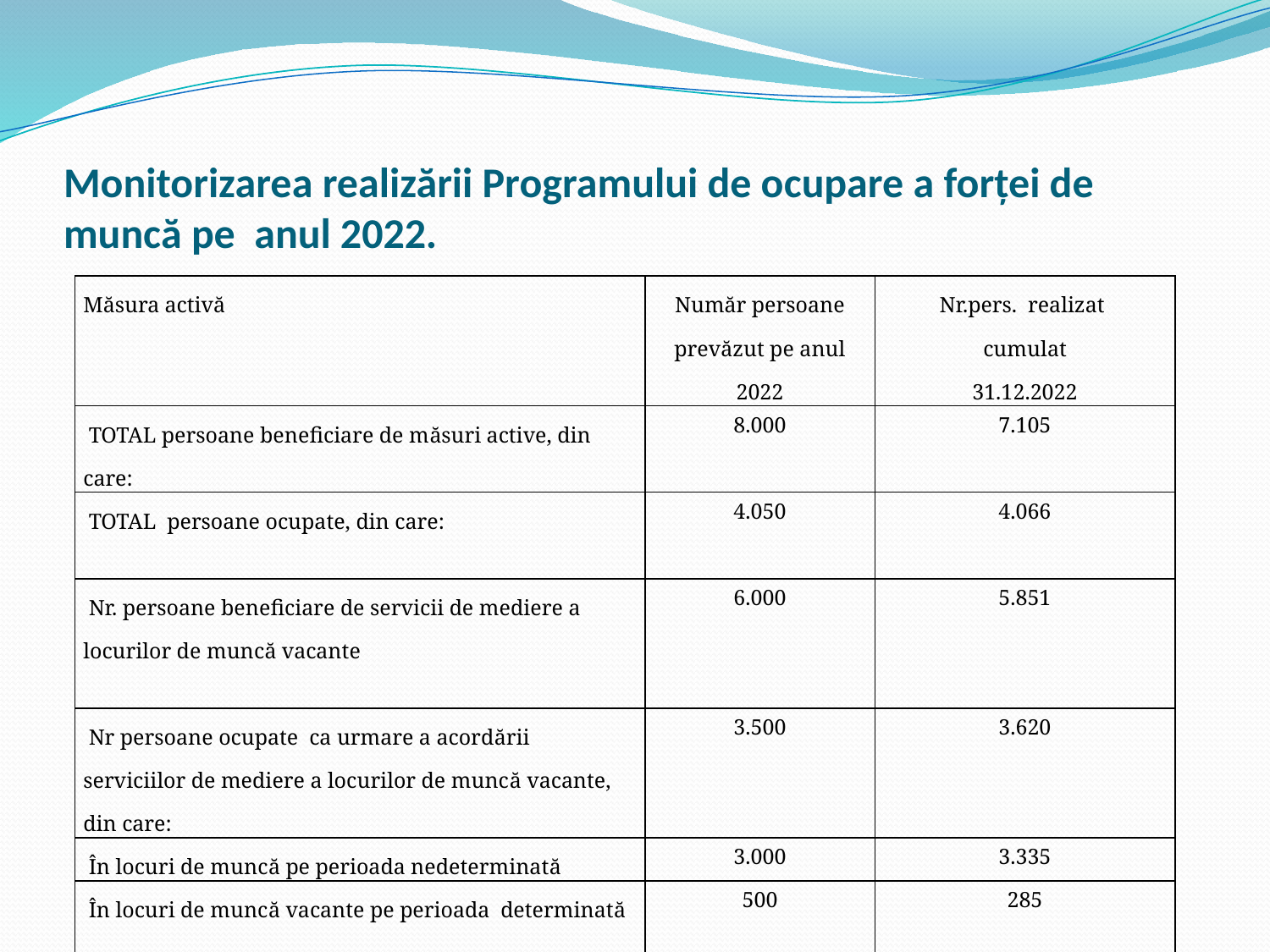

# Monitorizarea realizării Programului de ocupare a forţei de muncă pe  anul 2022.
| Măsura activă | Număr persoane prevăzut pe anul 2022 | Nr.pers. realizat cumulat 31.12.2022 |
| --- | --- | --- |
| TOTAL persoane beneficiare de măsuri active, din care: | 8.000 | 7.105 |
| TOTAL persoane ocupate, din care: | 4.050 | 4.066 |
| Nr. persoane beneficiare de servicii de mediere a locurilor de muncă vacante | 6.000 | 5.851 |
| Nr persoane ocupate ca urmare a acordării serviciilor de mediere a locurilor de muncă vacante, din care: | 3.500 | 3.620 |
| În locuri de muncă pe perioada nedeterminată | 3.000 | 3.335 |
| În locuri de muncă vacante pe perioada determinată | 500 | 285 |
| Nr. persoane beneficiare de servicii de informare si consiliere profesională | 5.500 | 5.553 |